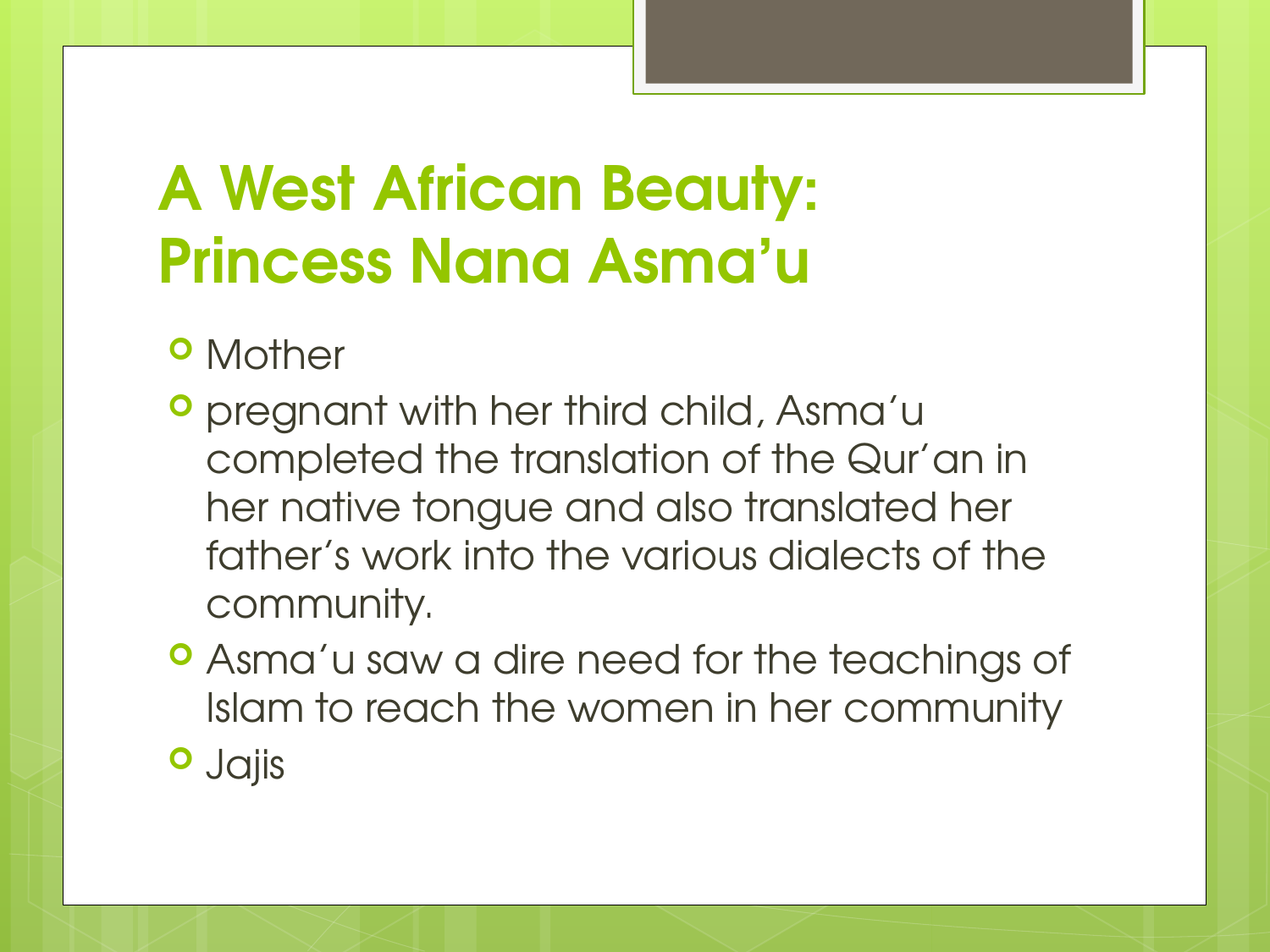

# A West African Beauty: Princess Nana Asma’u
Mother
pregnant with her third child, Asma’u completed the translation of the Qur’an in her native tongue and also translated her father’s work into the various dialects of the community.
Asma’u saw a dire need for the teachings of Islam to reach the women in her community
Jajis